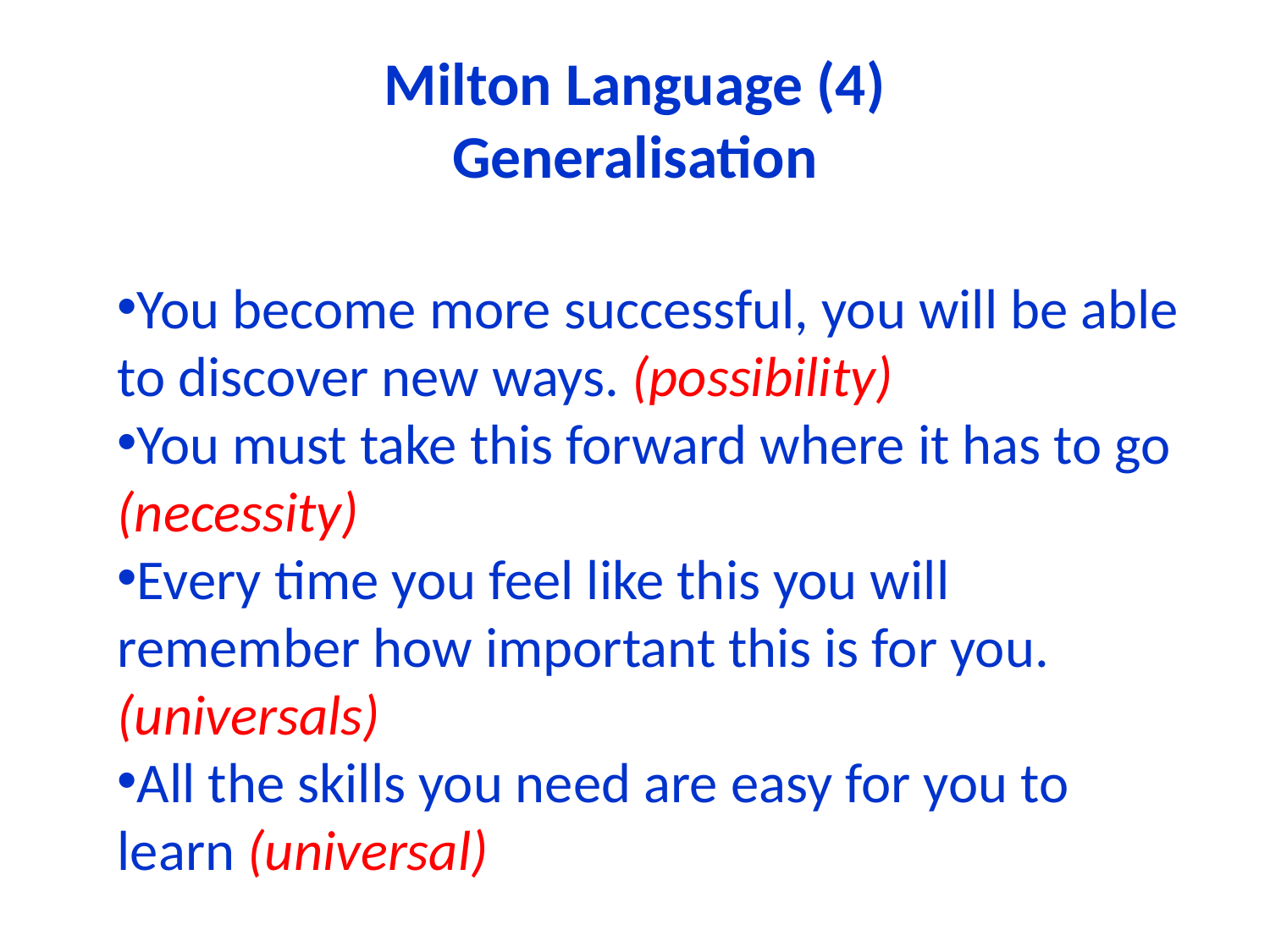

# Milton Language (4) Generalisation
You become more successful, you will be able to discover new ways. (possibility)
You must take this forward where it has to go (necessity)
Every time you feel like this you will remember how important this is for you. (universals)
All the skills you need are easy for you to learn (universal)